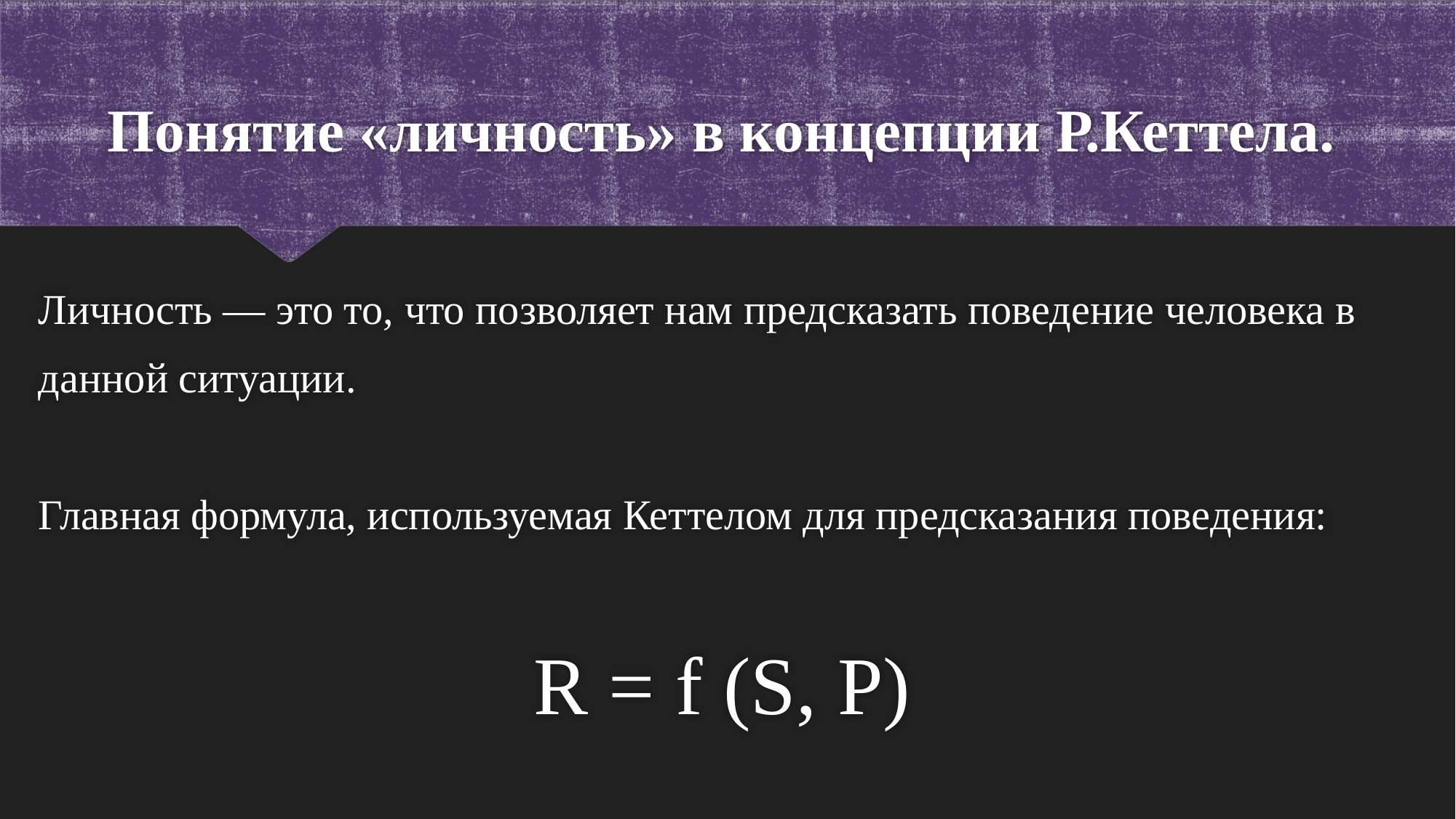

# Понятие «личность» в концепции Р.Кеттела.
Личность — это то, что позволяет нам предсказать поведение человека в
данной ситуации.

Главная формула, используемая Кеттелом для предсказания поведения:

R = f (S, Р)